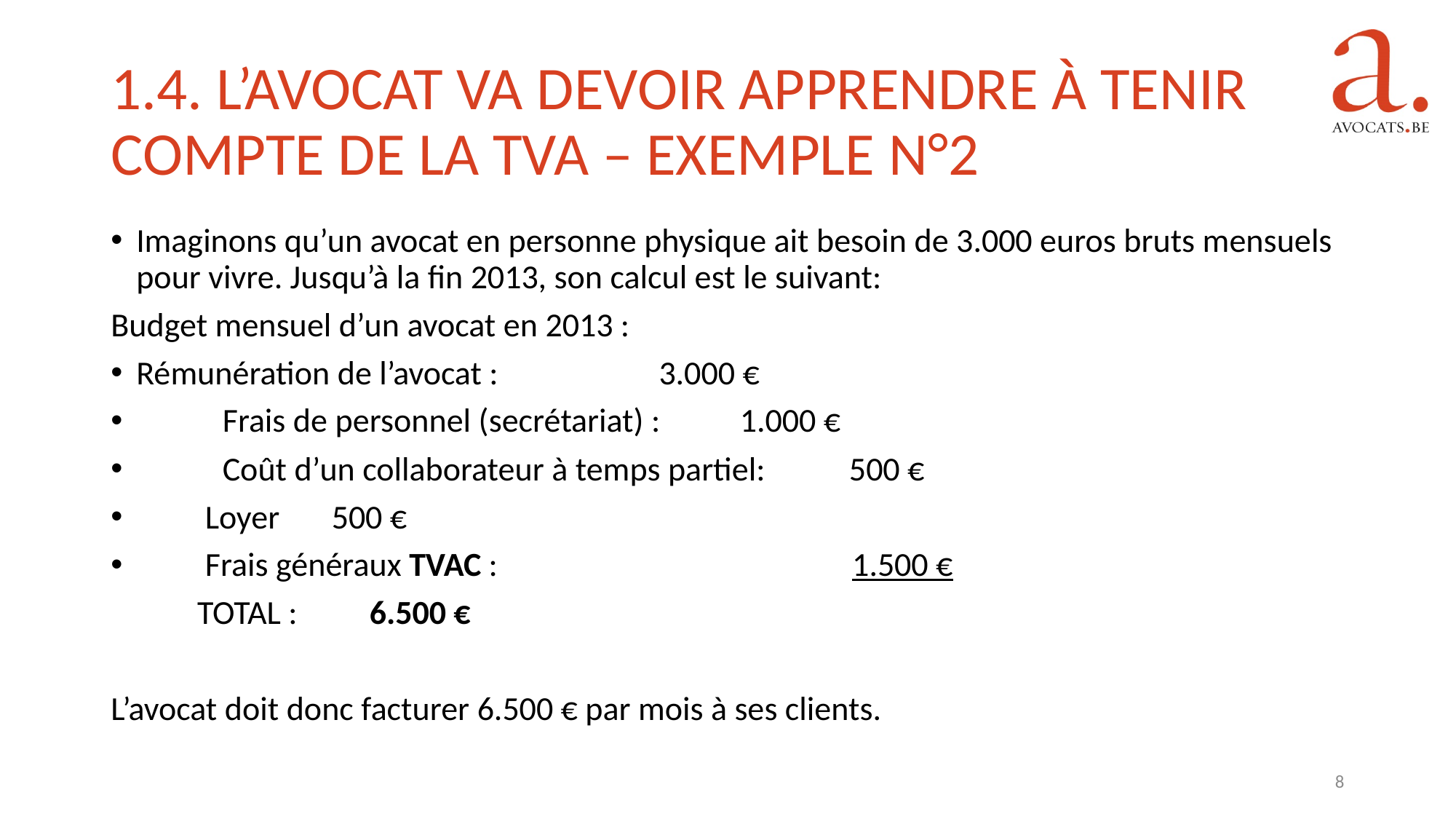

1.4. L’avocat va devoir apprendre à tenir compte de la TVA – exemple n°2
Imaginons qu’un avocat en personne physique ait besoin de 3.000 euros bruts mensuels pour vivre. Jusqu’à la fin 2013, son calcul est le suivant:
Budget mensuel d’un avocat en 2013 :
	Rémunération de l’avocat : 		            3.000 €
 	Frais de personnel (secrétariat) :		1.000 €
 	Coût d’un collaborateur à temps partiel:           500 €
         Loyer						   500 €
         Frais généraux TVAC :	   	                          1.500 €
	TOTAL :					6.500 €

L’avocat doit donc facturer 6.500 € par mois à ses clients.

8